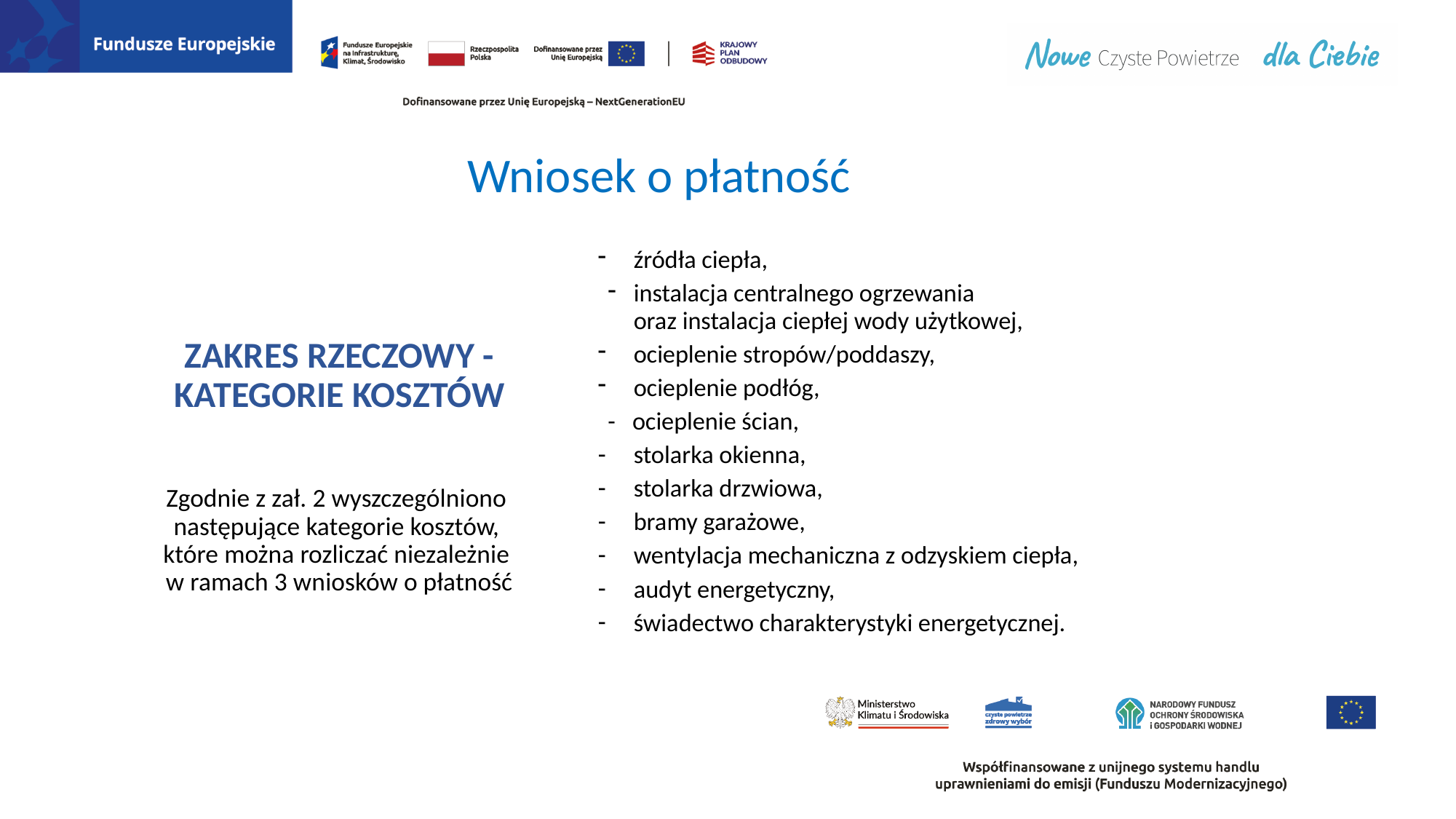

# Wniosek o płatność

ZAKRES RZECZOWY -
KATEGORIE KOSZTÓW

Zgodnie z zał. 2 wyszczególniono
następujące kategorie kosztów,
które można rozliczać niezależnie
w ramach 3 wniosków o płatność

źródła ciepła,
instalacja centralnego ogrzewania
oraz instalacja ciepłej wody użytkowej,
ocieplenie stropów/poddaszy,
ocieplenie podłóg,
-   ocieplenie ścian,
stolarka okienna,
stolarka drzwiowa,
bramy garażowe,
wentylacja mechaniczna z odzyskiem ciepła,
audyt energetyczny,
świadectwo charakterystyki energetycznej.